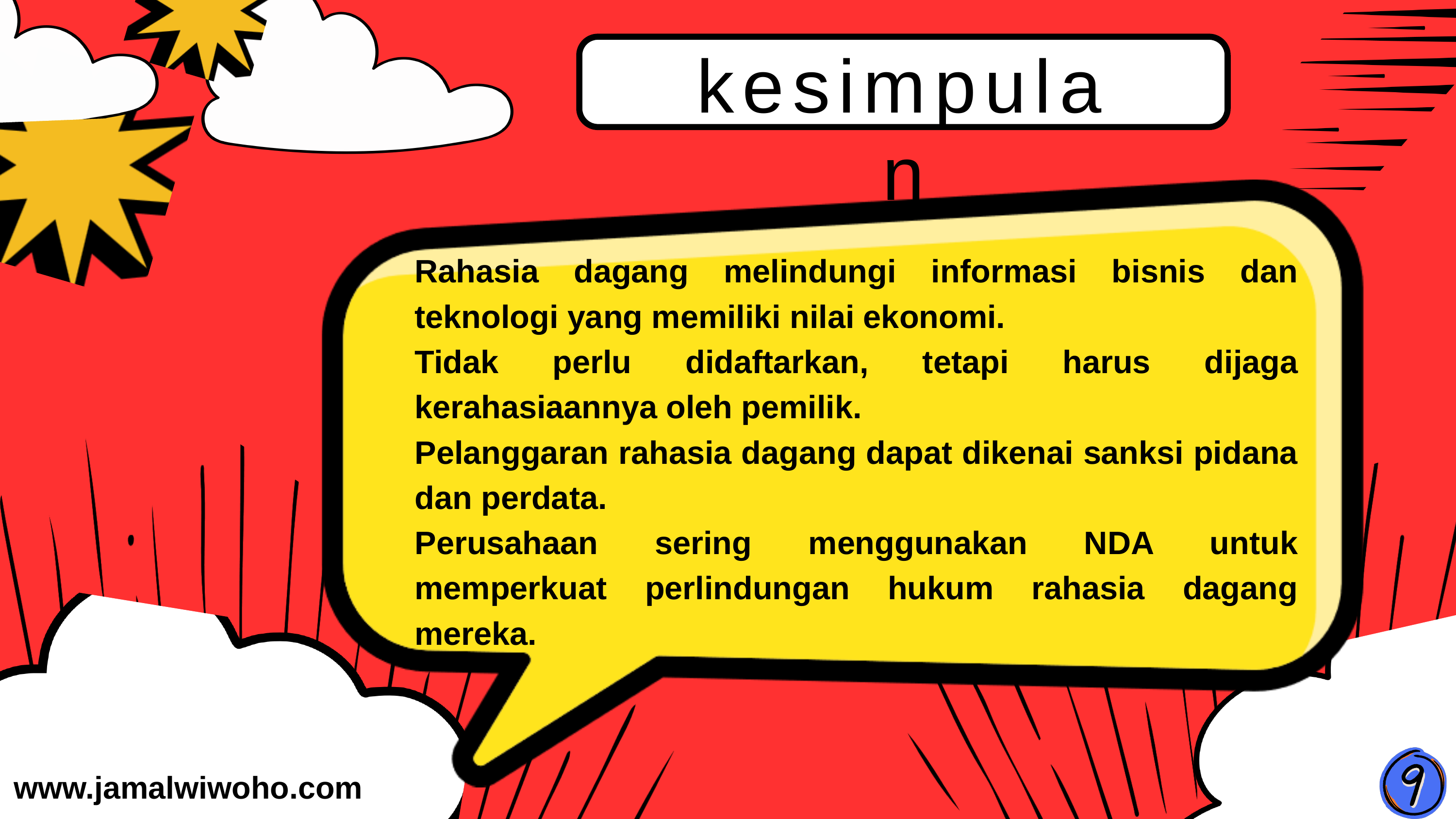

kesimpulan

Rahasia dagang melindungi informasi bisnis dan teknologi yang memiliki nilai ekonomi.
Tidak perlu didaftarkan, tetapi harus dijaga kerahasiaannya oleh pemilik.
Pelanggaran rahasia dagang dapat dikenai sanksi pidana dan perdata.
Perusahaan sering menggunakan NDA untuk memperkuat perlindungan hukum rahasia dagang mereka.

 www.jamalwiwoho.com